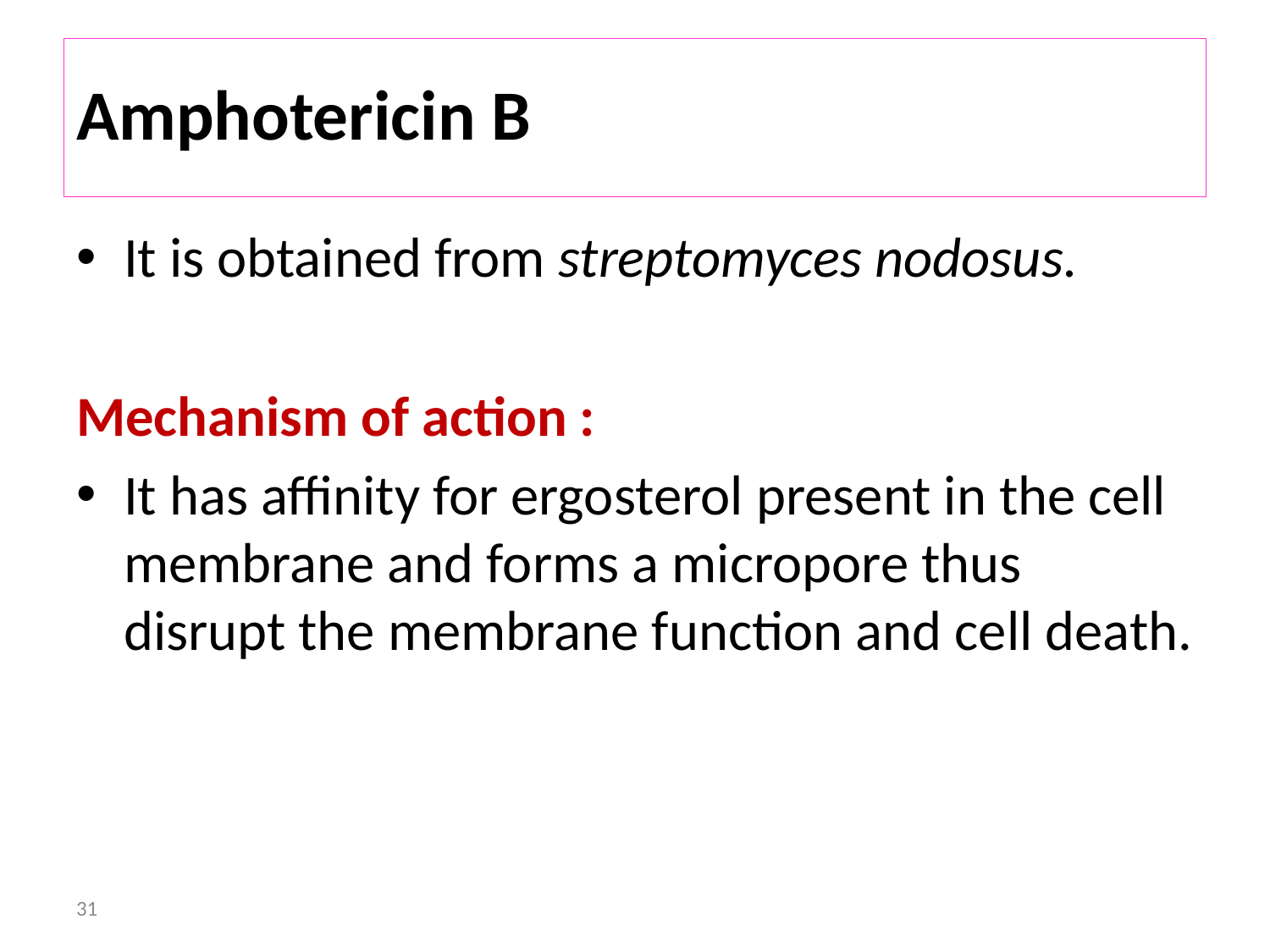

# Amphotericin B
It is obtained from streptomyces nodosus.

Mechanism of action :
It has affinity for ergosterol present in the cell membrane and forms a micropore thus disrupt the membrane function and cell death.

31